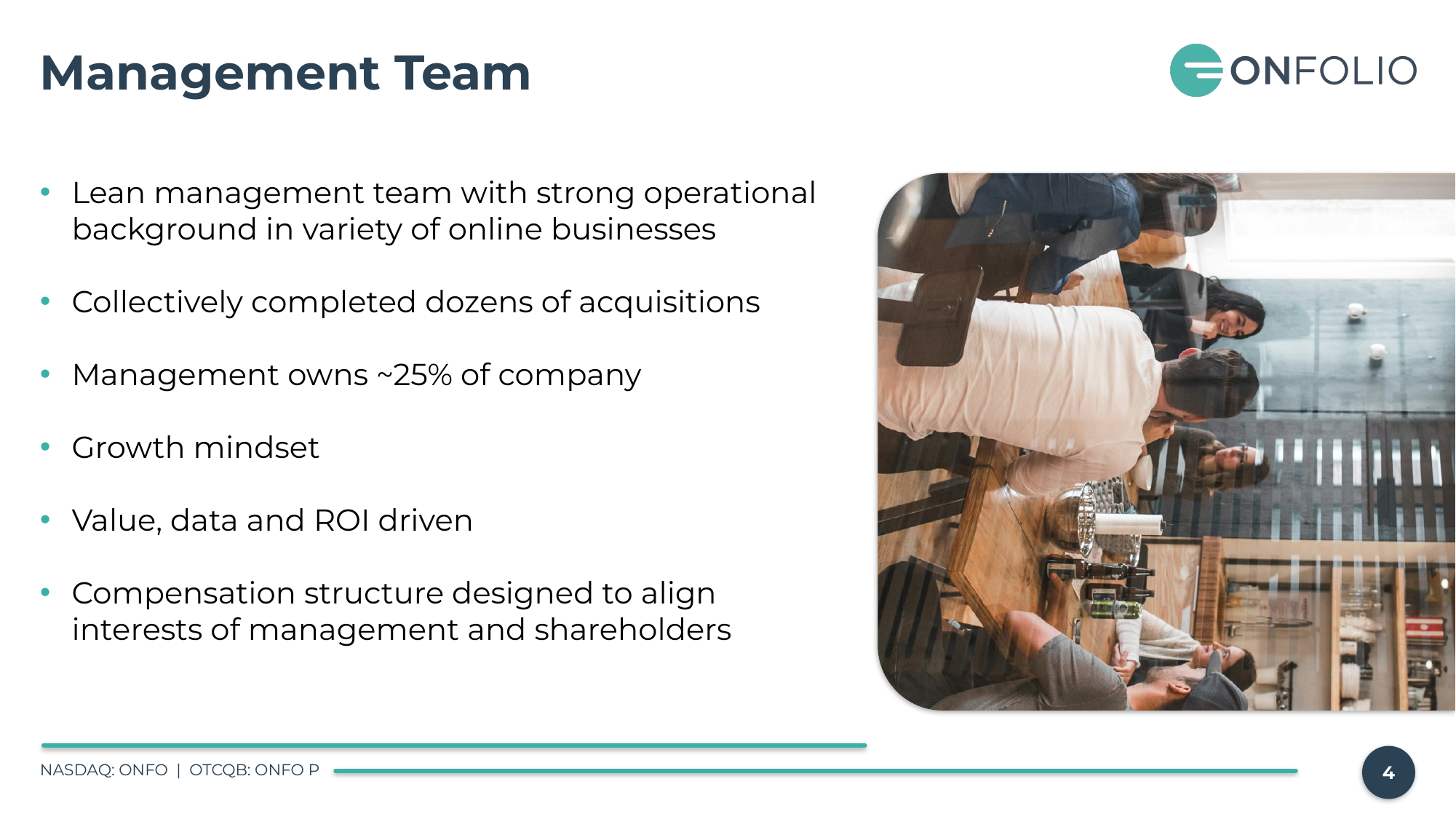

Management Team

Lean management team with strong operational background in variety of online businesses
Collectively completed dozens of acquisitions
Management owns ~25% of company
Growth mindset
Value, data and ROI driven
Compensation structure designed to align interests of management and shareholders
4